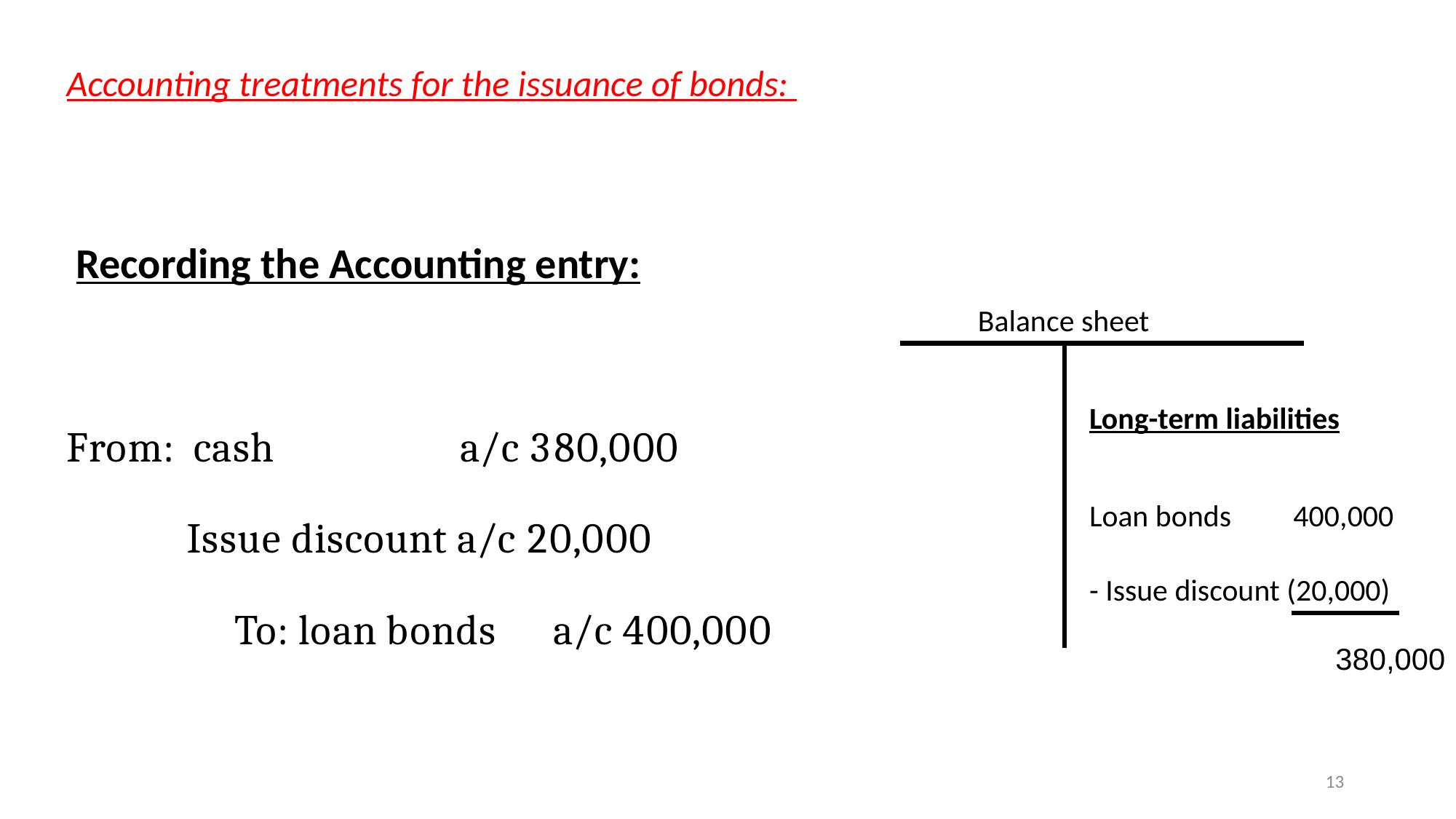

# Accounting treatments for the issuance of bonds:
 Recording the Accounting entry:

From:  cash                    a/c 380,000
             Issue discount a/c 20,000
                  To: loan bonds      a/c 400,000

Balance sheet
Long-term liabilities
Loan bonds         400,000
- Issue discount (20,000)
380,000
13